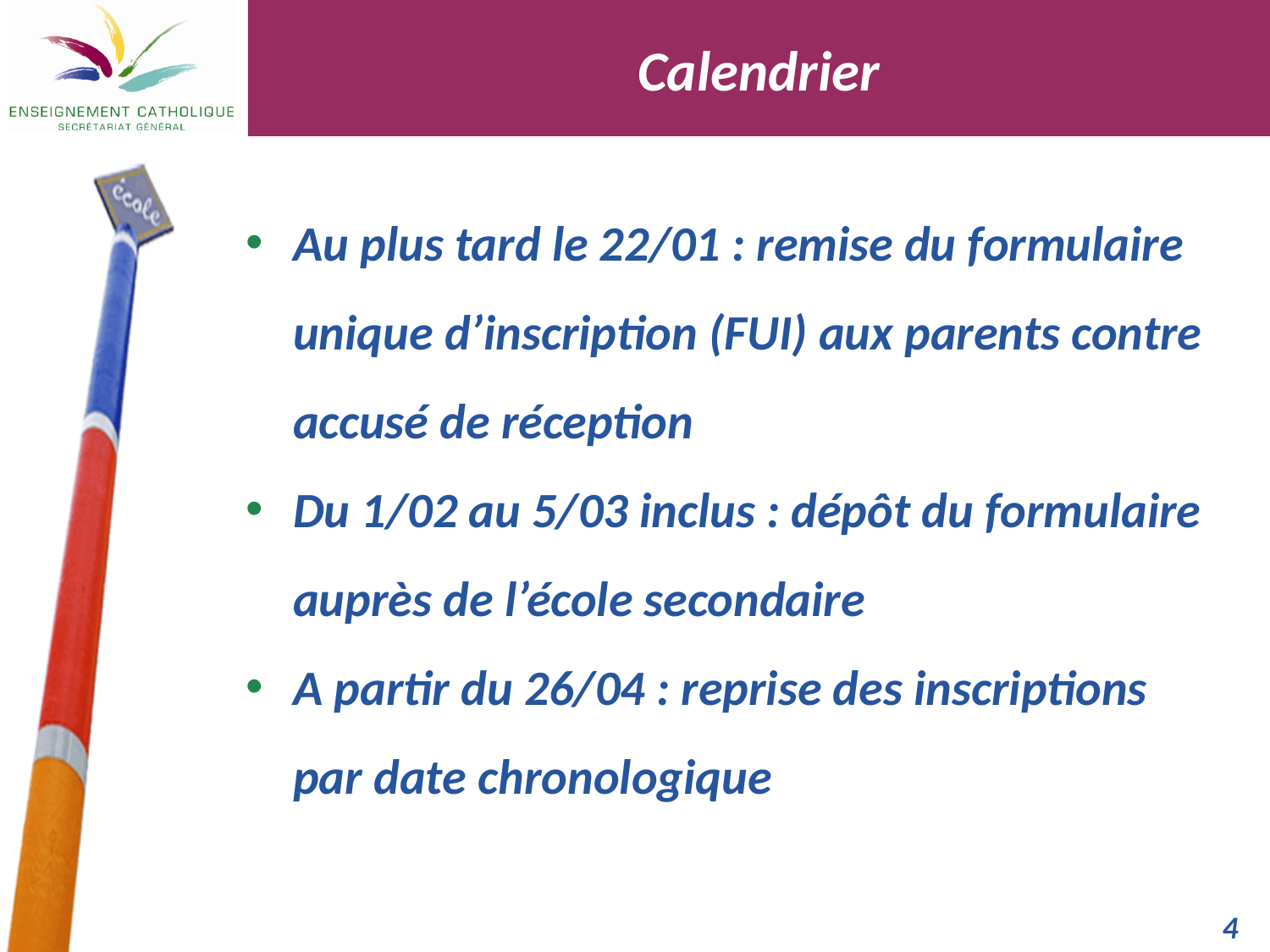

Calendrier
Au plus tard le 22/01 : remise du formulaire unique d’inscription (FUI) aux parents contre accusé de réception
Du 1/02 au 5/03 inclus : dépôt du formulaire auprès de l’école secondaire
A partir du 26/04 : reprise des inscriptions par date chronologique